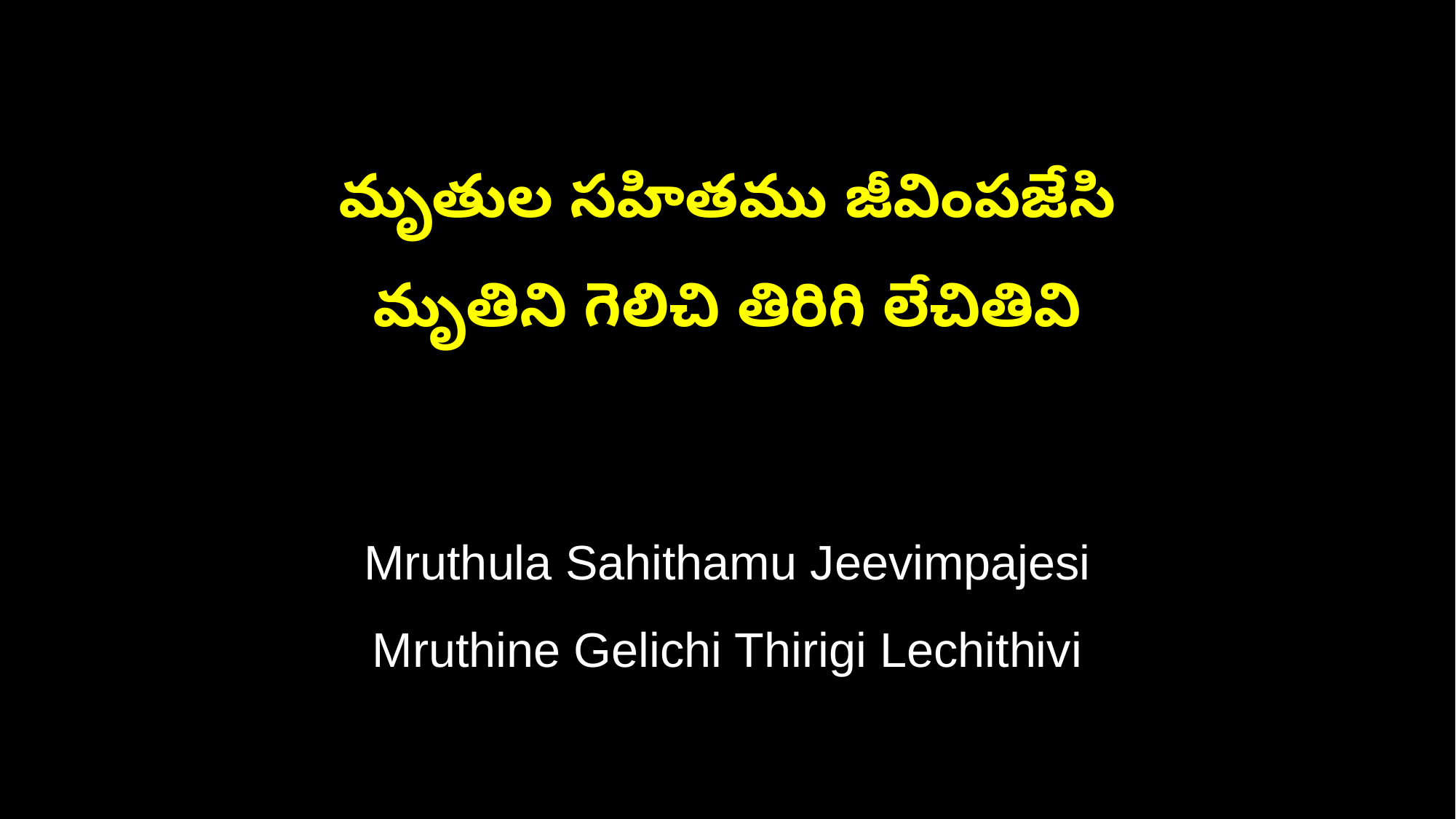

మృతుల సహితము జీవింపజేసి
మృతిని గెలిచి తిరిగి లేచితివి
Mruthula Sahithamu Jeevimpajesi
Mruthine Gelichi Thirigi Lechithivi